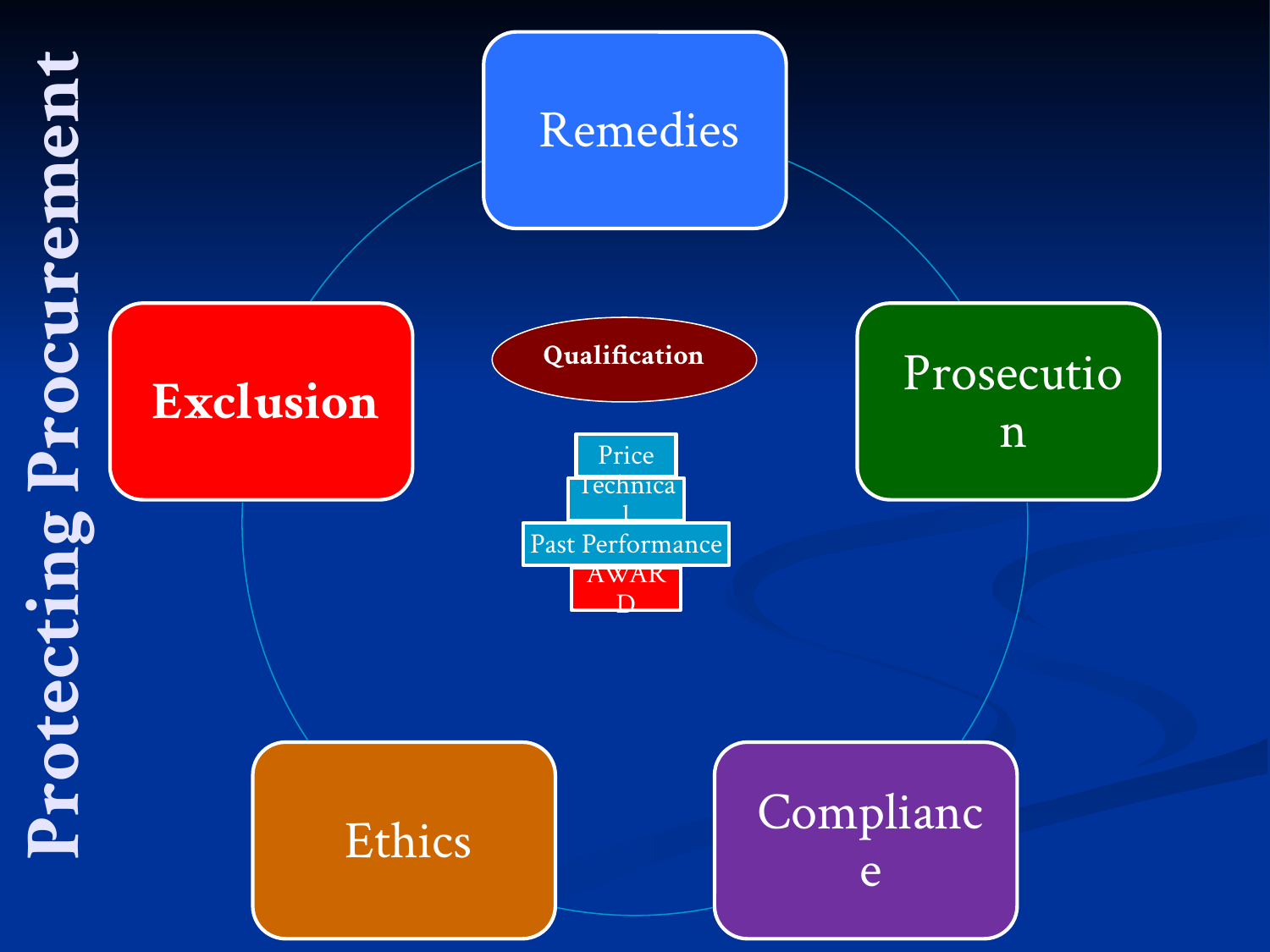

Remedies
Prosecution
Compliance
Ethics
Exclusion
Qualification
# Protecting Procurement
Price
Technical
Past Performance
AWARD